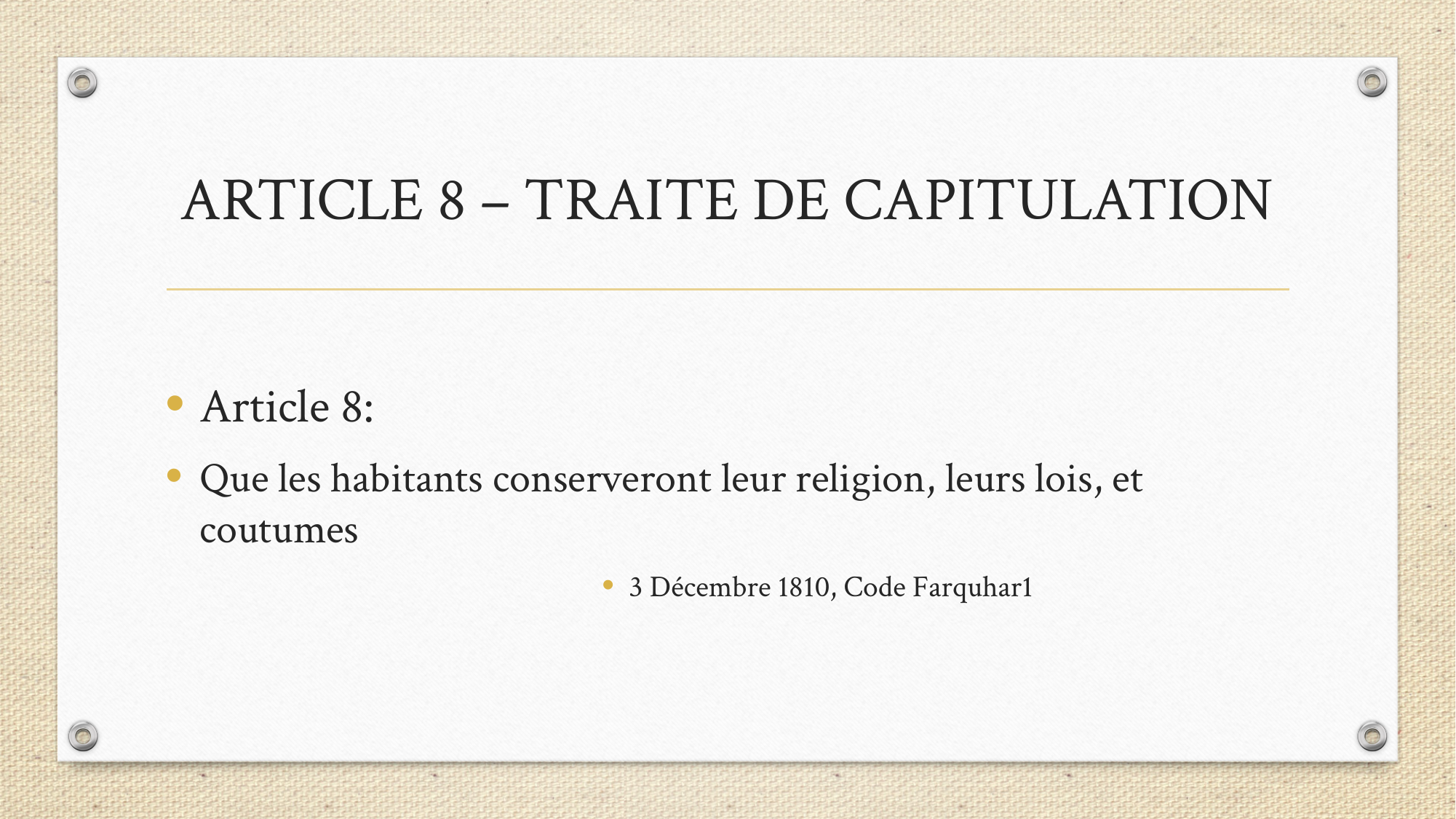

# ARTICLE 8 – TRAITE DE CAPITULATION

Article 8:
Que les habitants conserveront leur religion, leurs lois, et coutumes
3 Décembre 1810, Code Farquhar1